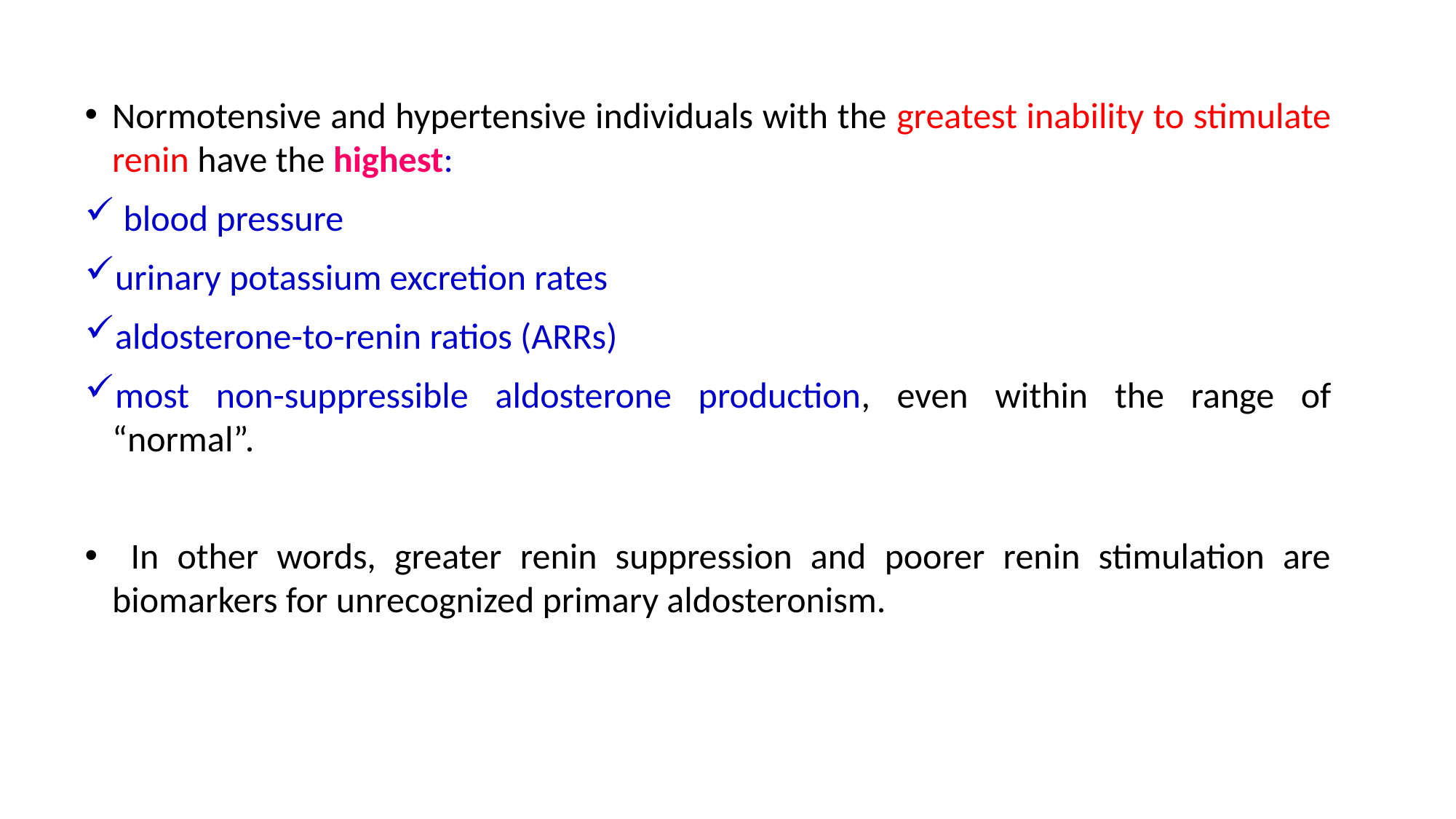

Normotensive and hypertensive individuals with the greatest inability to stimulate renin have the highest:
 blood pressure
urinary potassium excretion rates
aldosterone-to-renin ratios (ARRs)
most non-suppressible aldosterone production, even within the range of “normal”.

 In other words, greater renin suppression and poorer renin stimulation are biomarkers for unrecognized primary aldosteronism.